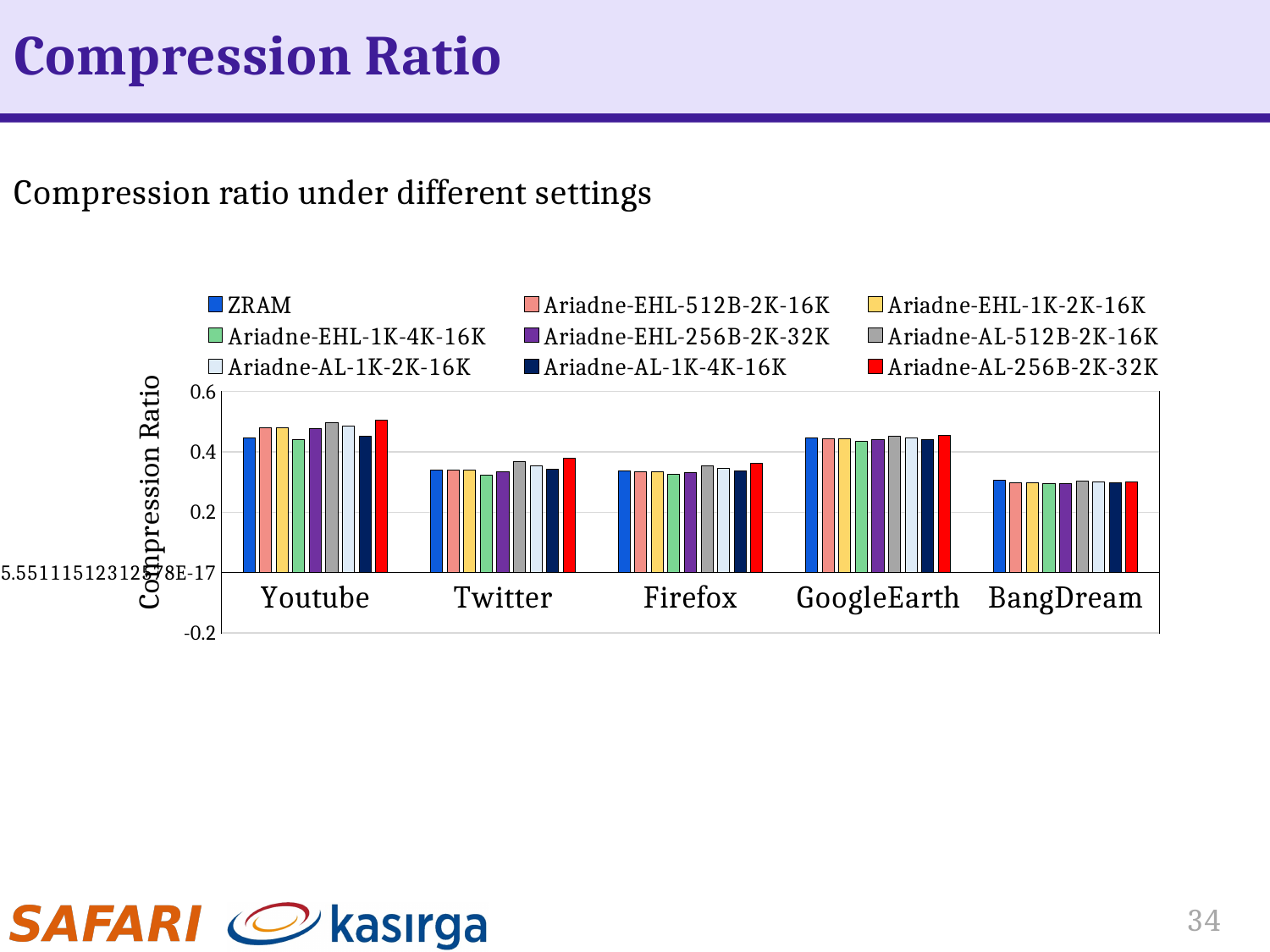

# Compression Ratio
Compression ratio under different settings

### Chart

| Category | ZRAM | Ariadne-EHL-512B-2K-16K | Ariadne-EHL-1K-2K-16K | Ariadne-EHL-1K-4K-16K | Ariadne-EHL-256B-2K-32K | Ariadne-AL-512B-2K-16K | Ariadne-AL-1K-2K-16K | Ariadne-AL-1K-4K-16K | Ariadne-AL-256B-2K-32K |
|---|---|---|---|---|---|---|---|---|---|
| Youtube | 0.44491927593991865 | 0.4779827638354239 | 0.4779827638354239 | 0.439756418022954 | 0.47516392412938835 | 0.49478007025876997 | 0.4849895727241864 | 0.4526320554021636 | 0.5044136191677175 |
| Twitter | 0.33971129444044806 | 0.33859002679243244 | 0.33859002679243244 | 0.3240197888787113 | 0.3334507627989139 | 0.3661394258933802 | 0.3538320005661312 | 0.34273571648901535 | 0.3794778384942319 |
| Firefox | 0.3370628674479052 | 0.3350147173690666 | 0.3350147173690666 | 0.32526645960917266 | 0.3319333972597888 | 0.3519887363604364 | 0.34426963197576343 | 0.335750738651625 | 0.36064627813040967 |
| GoogleEarth | 0.4471260655348927 | 0.44227924477908753 | 0.44227924477908753 | 0.4351687096736609 | 0.43949133278417457 | 0.450815976918222 | 0.4469473496022168 | 0.44017959327405587 | 0.45386465755911587 |
| BangDream | 0.30658725919711155 | 0.2986600111772494 | 0.2986600111772494 | 0.29447009329016915 | 0.29332086319184014 | 0.3034809262237868 | 0.3013682116810319 | 0.297344711724302 | 0.3012774162448783 |
34